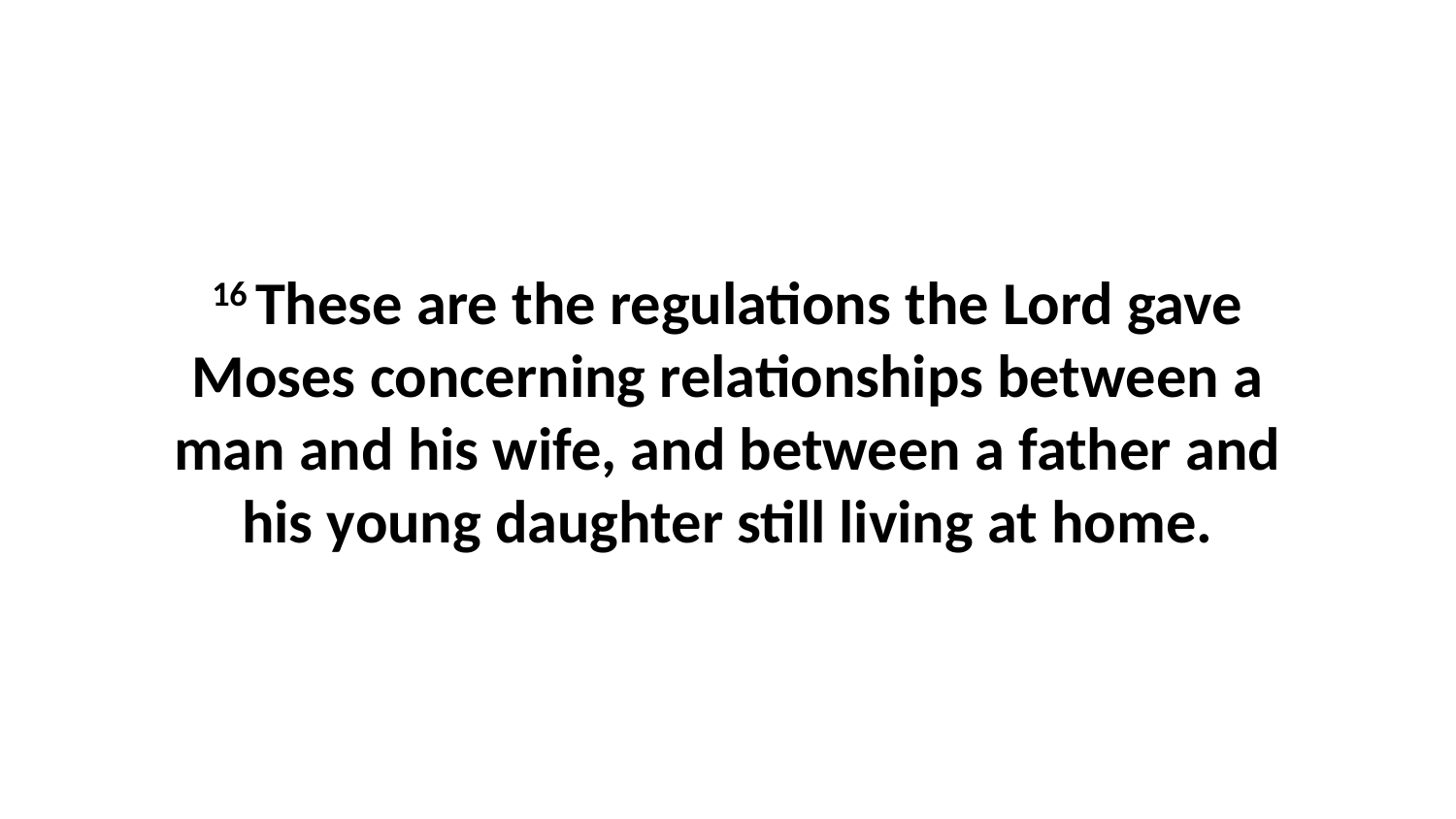

16 These are the regulations the Lord gave Moses concerning relationships between a man and his wife, and between a father and his young daughter still living at home.